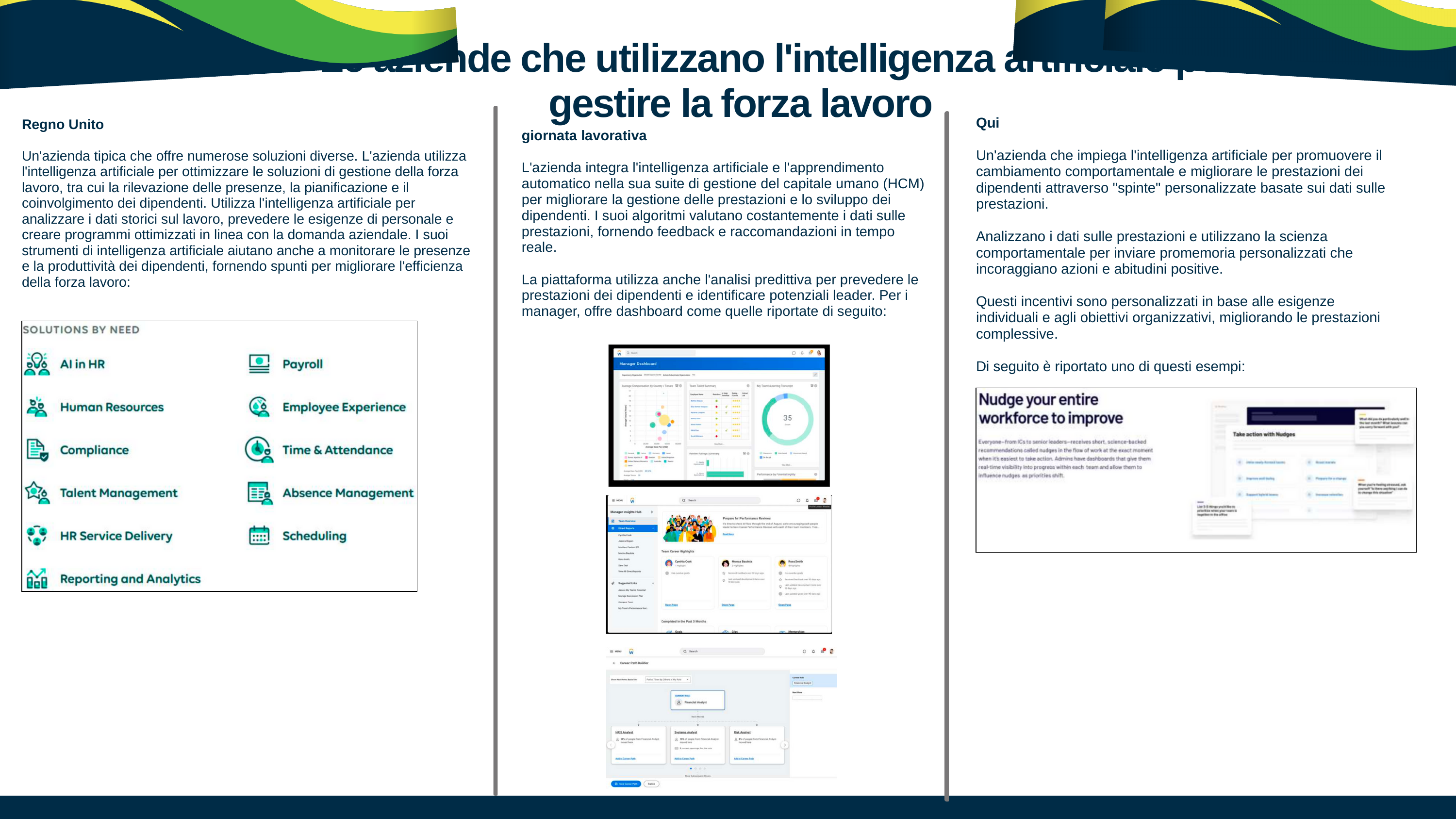

3.7 Le aziende che utilizzano l'intelligenza artificiale per gestire la forza lavoro

Qui

Un'azienda che impiega l'intelligenza artificiale per promuovere il cambiamento comportamentale e migliorare le prestazioni dei dipendenti attraverso "spinte" personalizzate basate sui dati sulle prestazioni.

Analizzano i dati sulle prestazioni e utilizzano la scienza comportamentale per inviare promemoria personalizzati che incoraggiano azioni e abitudini positive.

Questi incentivi sono personalizzati in base alle esigenze individuali e agli obiettivi organizzativi, migliorando le prestazioni complessive.

Di seguito è riportato uno di questi esempi:
Regno Unito

Un'azienda tipica che offre numerose soluzioni diverse. L'azienda utilizza l'intelligenza artificiale per ottimizzare le soluzioni di gestione della forza lavoro, tra cui la rilevazione delle presenze, la pianificazione e il coinvolgimento dei dipendenti. Utilizza l'intelligenza artificiale per analizzare i dati storici sul lavoro, prevedere le esigenze di personale e creare programmi ottimizzati in linea con la domanda aziendale. I suoi strumenti di intelligenza artificiale aiutano anche a monitorare le presenze e la produttività dei dipendenti, fornendo spunti per migliorare l'efficienza della forza lavoro:
giornata lavorativa

L'azienda integra l'intelligenza artificiale e l'apprendimento automatico nella sua suite di gestione del capitale umano (HCM) per migliorare la gestione delle prestazioni e lo sviluppo dei dipendenti. I suoi algoritmi valutano costantemente i dati sulle prestazioni, fornendo feedback e raccomandazioni in tempo reale.

La piattaforma utilizza anche l'analisi predittiva per prevedere le prestazioni dei dipendenti e identificare potenziali leader. Per i manager, offre dashboard come quelle riportate di seguito: